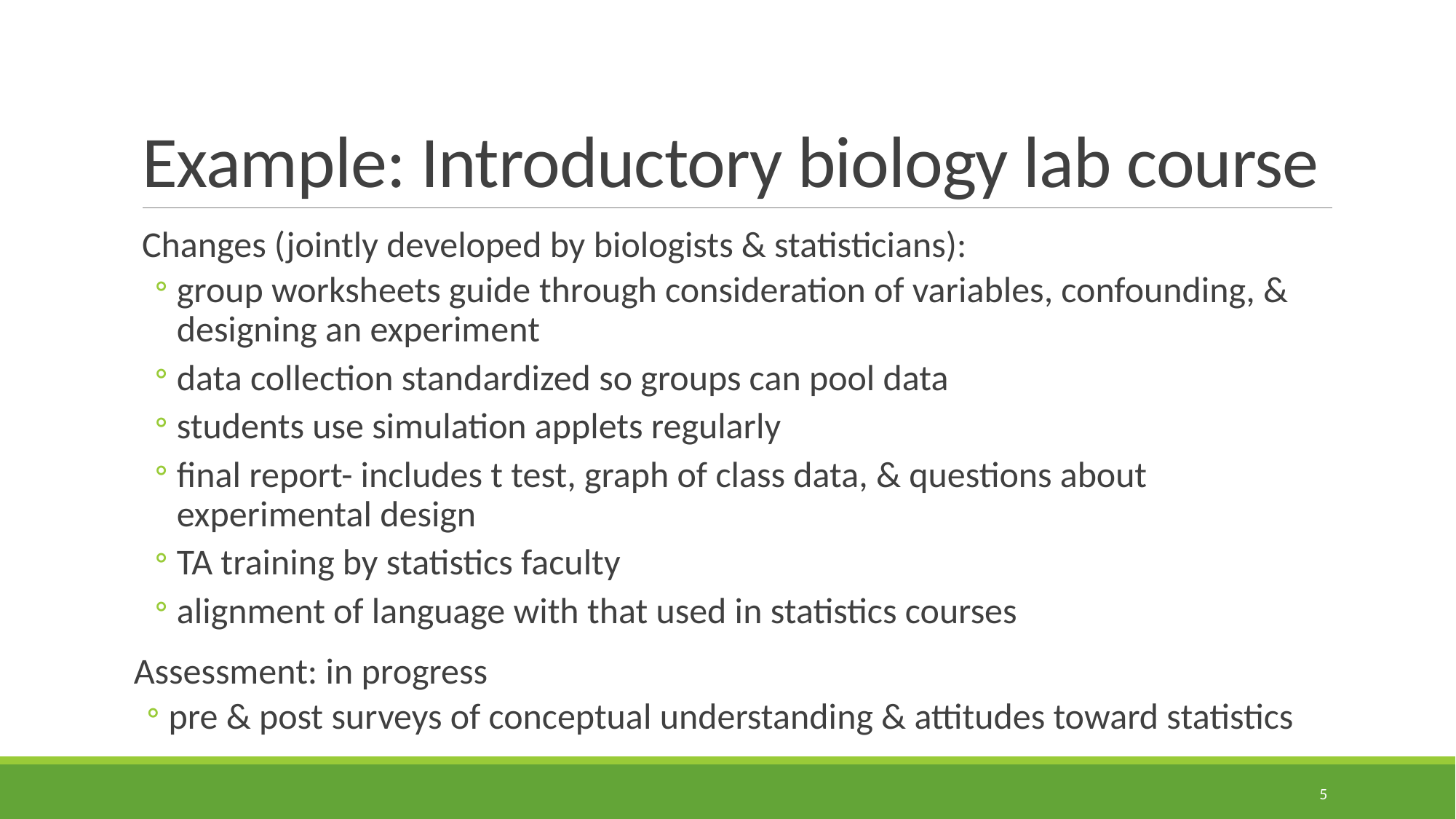

# Example: Introductory biology lab course
Changes (jointly developed by biologists & statisticians):
group worksheets guide through consideration of variables, confounding, & designing an experiment
data collection standardized so groups can pool data
students use simulation applets regularly
final report- includes t test, graph of class data, & questions about experimental design
TA training by statistics faculty
alignment of language with that used in statistics courses

Assessment: in progress
pre & post surveys of conceptual understanding & attitudes toward statistics

5